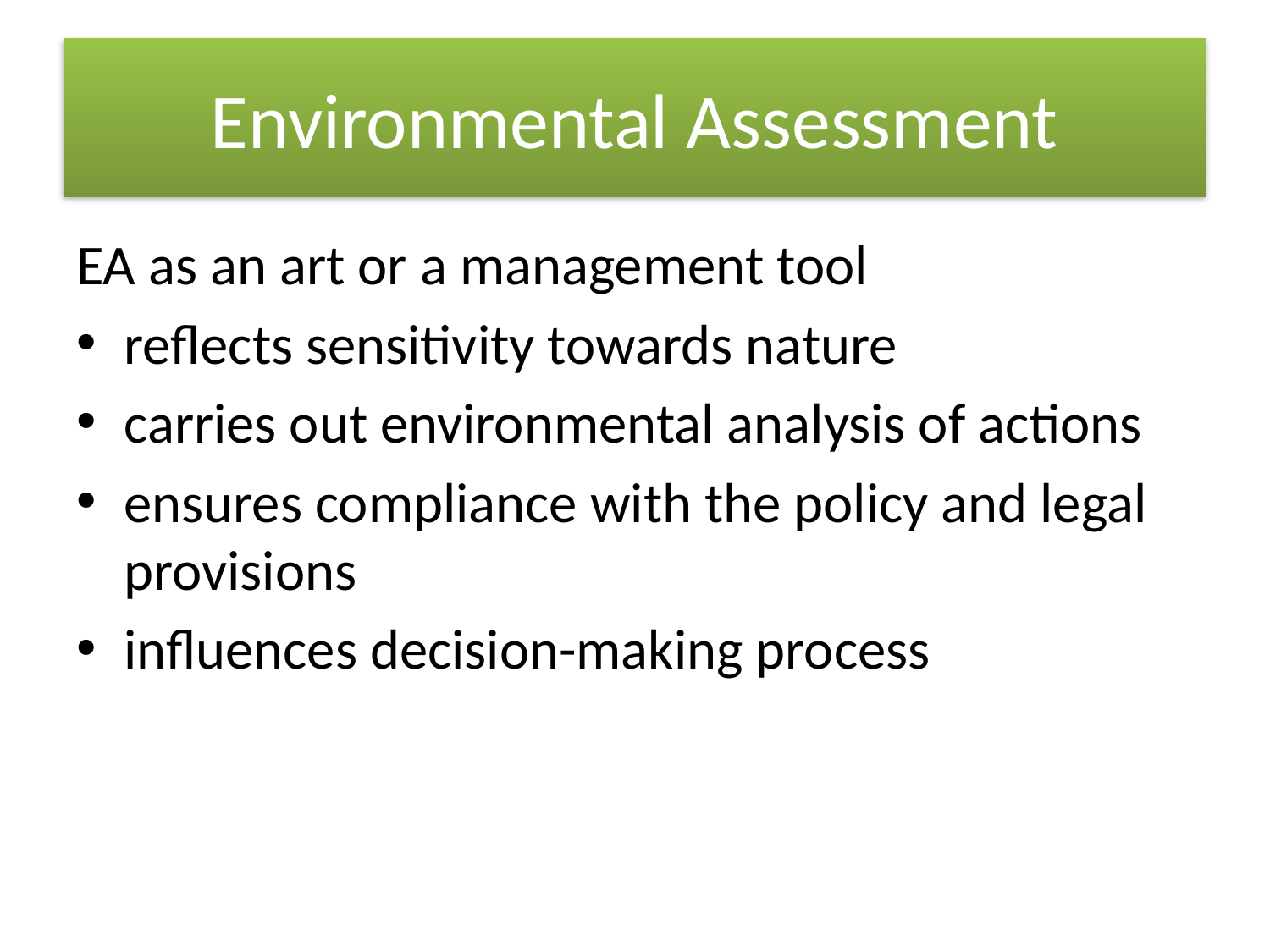

# Environmental Assessment
EA as an art or a management tool
reflects sensitivity towards nature
carries out environmental analysis of actions
ensures compliance with the policy and legal provisions
influences decision-making process